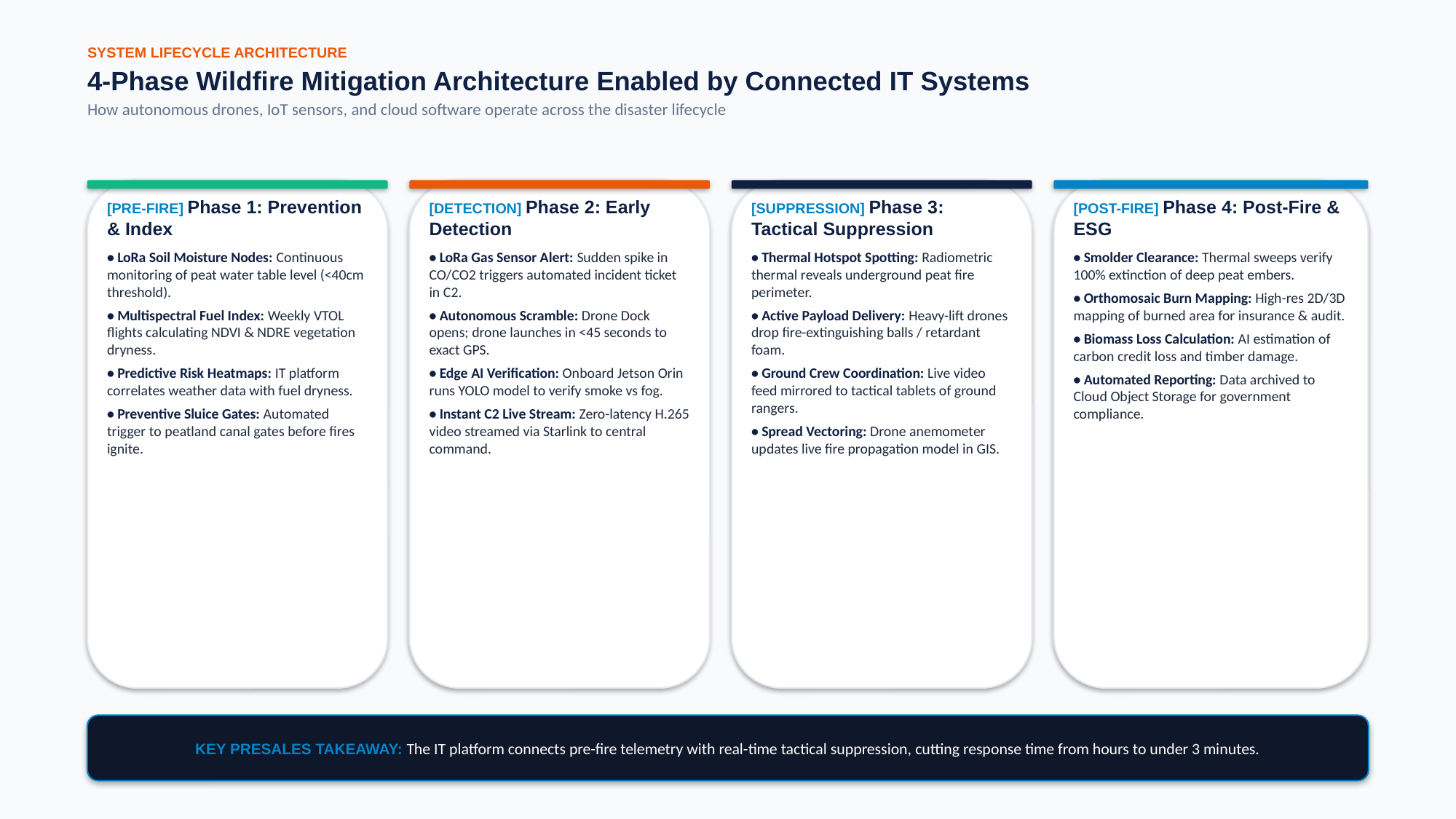

SYSTEM LIFECYCLE ARCHITECTURE
4-Phase Wildfire Mitigation Architecture Enabled by Connected IT Systems
How autonomous drones, IoT sensors, and cloud software operate across the disaster lifecycle

[PRE-FIRE] Phase 1: Prevention & Index
• LoRa Soil Moisture Nodes: Continuous monitoring of peat water table level (<40cm threshold).
• Multispectral Fuel Index: Weekly VTOL flights calculating NDVI & NDRE vegetation dryness.
• Predictive Risk Heatmaps: IT platform correlates weather data with fuel dryness.
• Preventive Sluice Gates: Automated trigger to peatland canal gates before fires ignite.
[DETECTION] Phase 2: Early Detection
• LoRa Gas Sensor Alert: Sudden spike in CO/CO2 triggers automated incident ticket in C2.
• Autonomous Scramble: Drone Dock opens; drone launches in <45 seconds to exact GPS.
• Edge AI Verification: Onboard Jetson Orin runs YOLO model to verify smoke vs fog.
• Instant C2 Live Stream: Zero-latency H.265 video streamed via Starlink to central command.
[SUPPRESSION] Phase 3: Tactical Suppression
• Thermal Hotspot Spotting: Radiometric thermal reveals underground peat fire perimeter.
• Active Payload Delivery: Heavy-lift drones drop fire-extinguishing balls / retardant foam.
• Ground Crew Coordination: Live video feed mirrored to tactical tablets of ground rangers.
• Spread Vectoring: Drone anemometer updates live fire propagation model in GIS.
[POST-FIRE] Phase 4: Post-Fire & ESG
• Smolder Clearance: Thermal sweeps verify 100% extinction of deep peat embers.
• Orthomosaic Burn Mapping: High-res 2D/3D mapping of burned area for insurance & audit.
• Biomass Loss Calculation: AI estimation of carbon credit loss and timber damage.
• Automated Reporting: Data archived to Cloud Object Storage for government compliance.
KEY PRESALES TAKEAWAY: The IT platform connects pre-fire telemetry with real-time tactical suppression, cutting response time from hours to under 3 minutes.